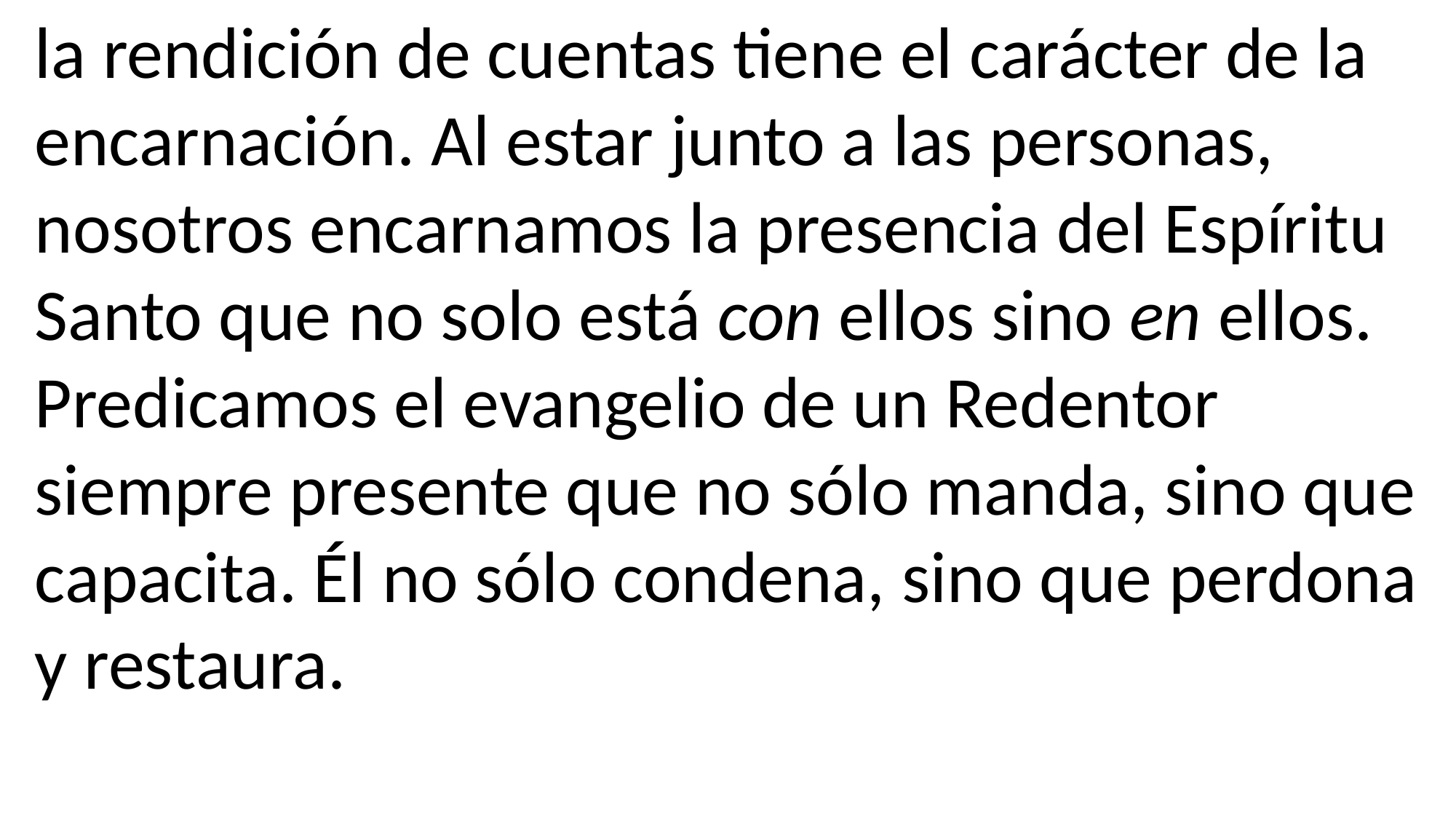

la rendición de cuentas tiene el carácter de la encarnación. Al estar junto a las personas, nosotros encarnamos la presencia del Espíritu Santo que no solo está con ellos sino en ellos. Predicamos el evangelio de un Redentor siempre presente que no sólo manda, sino que capacita. Él no sólo condena, sino que perdona y restaura.